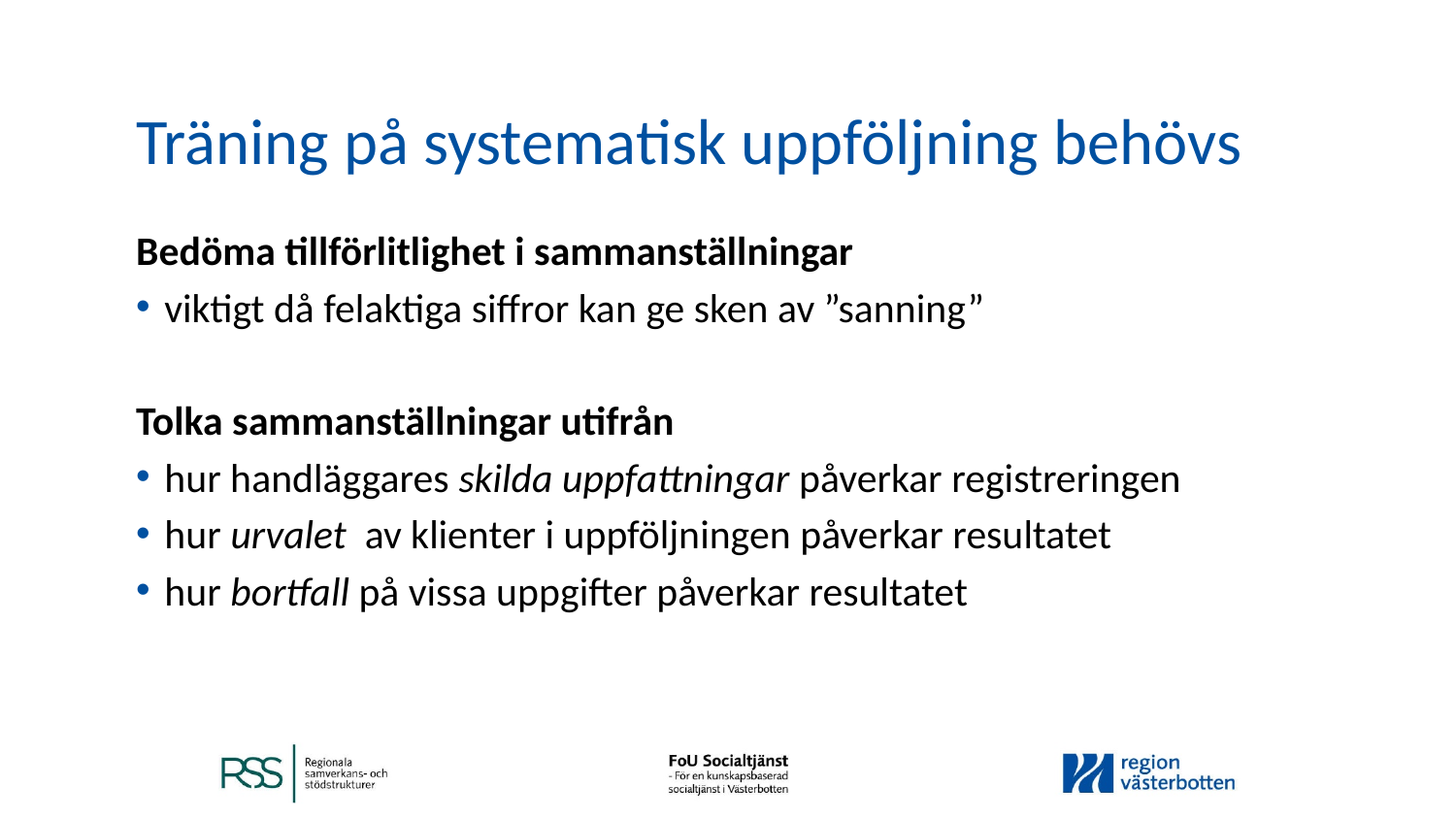

# Träning på systematisk uppföljning behövs
Bedöma tillförlitlighet i sammanställningar
viktigt då felaktiga siffror kan ge sken av ”sanning”

Tolka sammanställningar utifrån
hur handläggares skilda uppfattningar påverkar registreringen
hur urvalet  av klienter i uppföljningen påverkar resultatet
hur bortfall på vissa uppgifter påverkar resultatet